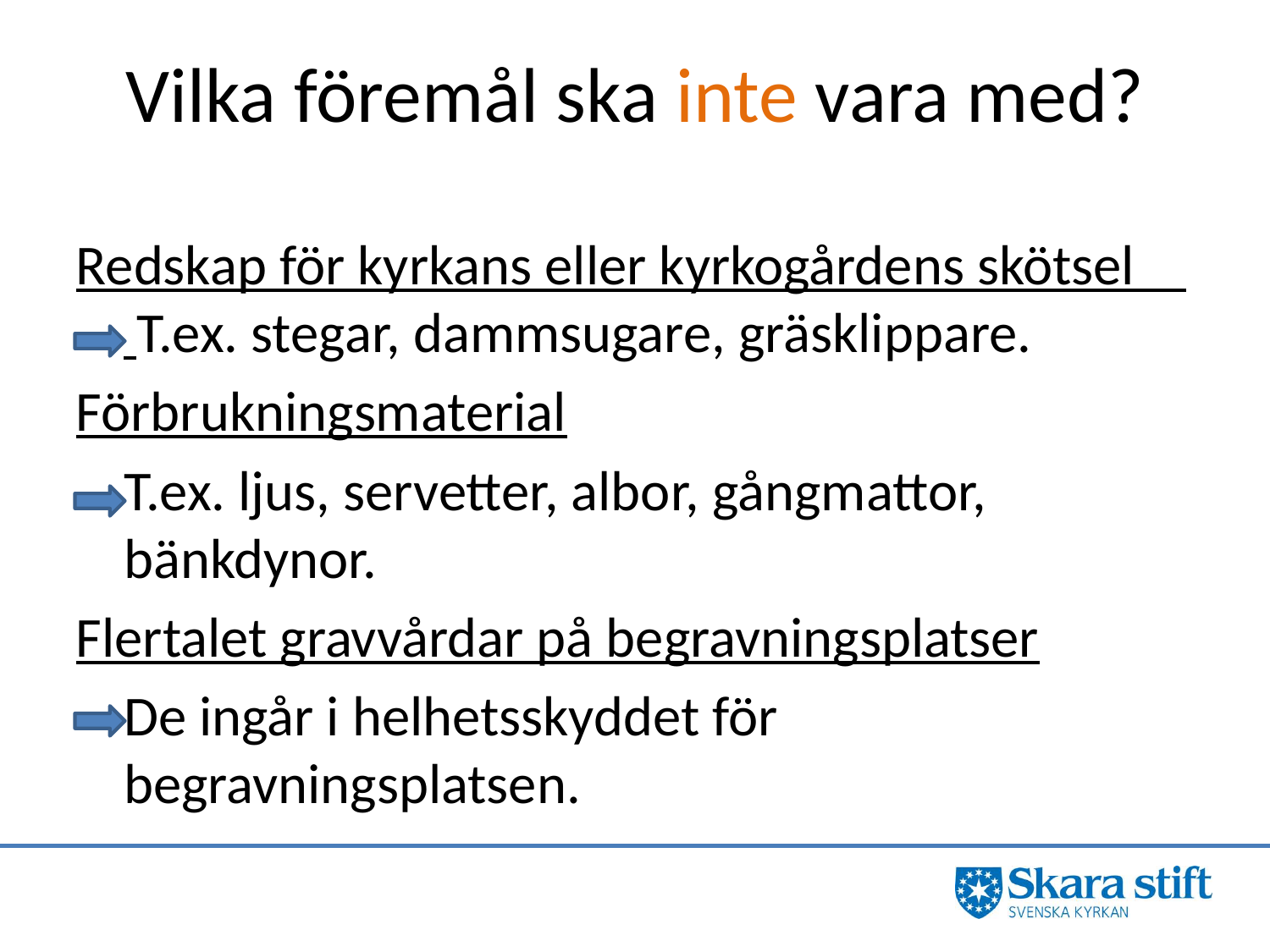

Vilka föremål ska inte vara med?
Redskap för kyrkans eller kyrkogårdens skötsel      T.ex. stegar, dammsugare, gräsklippare.
Förbrukningsmaterial
	T.ex. ljus, servetter, albor, gångmattor, bänkdynor.
Flertalet gravvårdar på begravningsplatser
	De ingår i helhetsskyddet för begravningsplatsen.